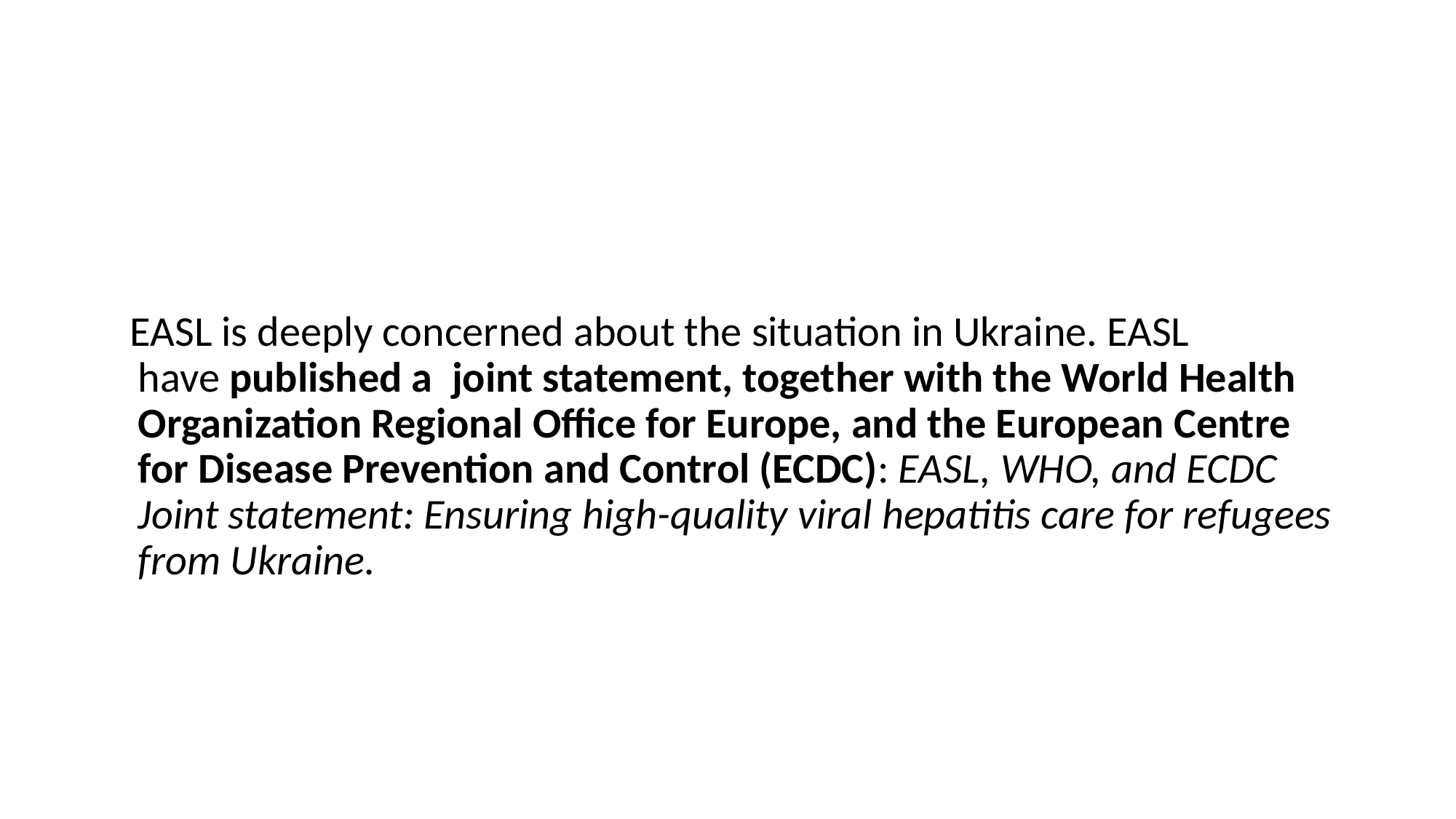

#
  EASL is deeply concerned about the situation in Ukraine. EASL have published a  joint statement, together with the World Health Organization Regional Office for Europe, and the European Centre for Disease Prevention and Control (ECDC): EASL, WHO, and ECDC Joint statement: Ensuring high-quality viral hepatitis care for refugees from Ukraine.